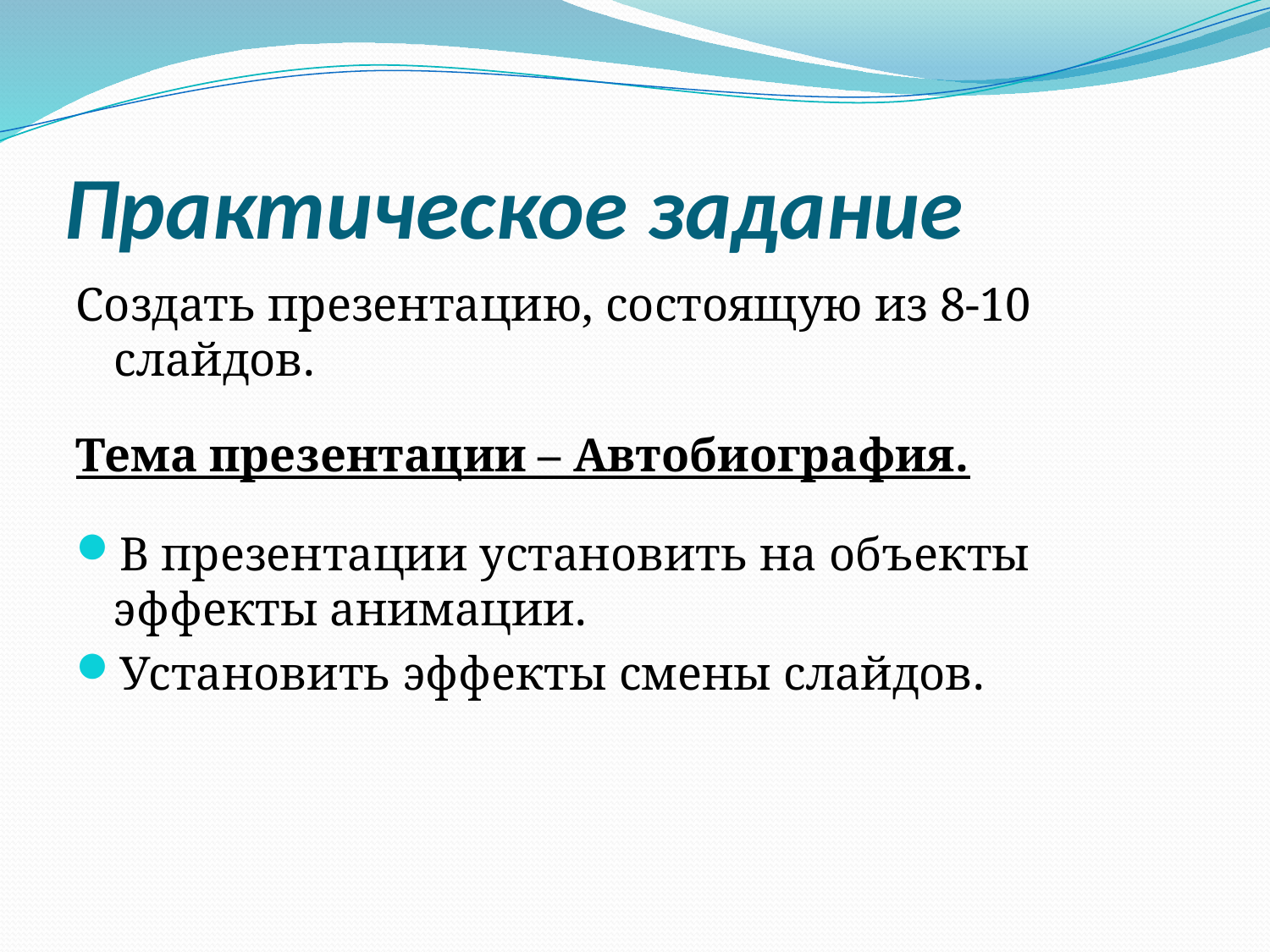

# Практическое задание
Создать презентацию, состоящую из 8-10 слайдов.

Тема презентации – Автобиография.

В презентации установить на объекты эффекты анимации.
Установить эффекты смены слайдов.